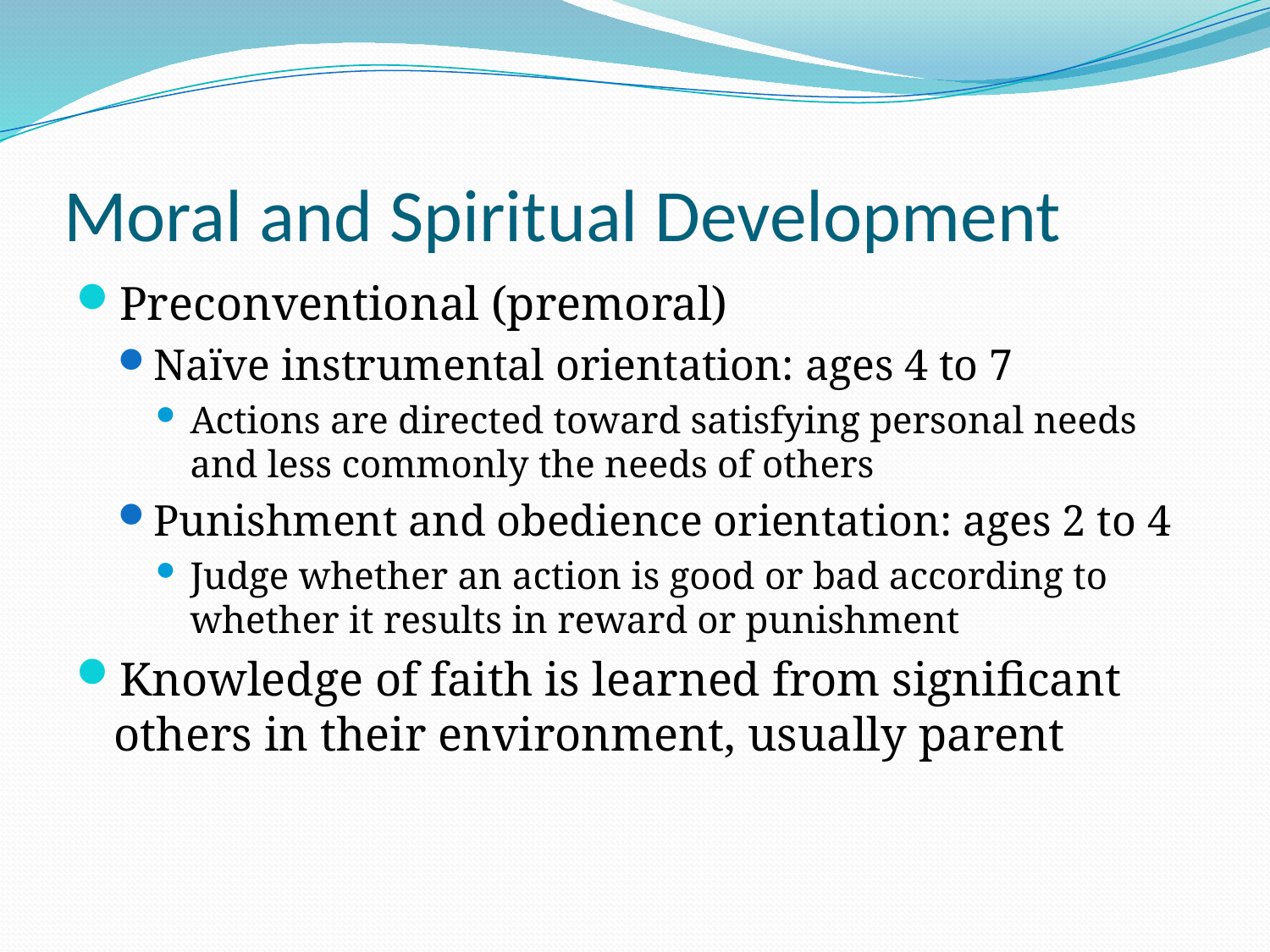

# Moral and Spiritual Development
Preconventional (premoral)
Naïve instrumental orientation: ages 4 to 7
Actions are directed toward satisfying personal needs and less commonly the needs of others
Punishment and obedience orientation: ages 2 to 4
Judge whether an action is good or bad according to whether it results in reward or punishment
Knowledge of faith is learned from significant others in their environment, usually parent